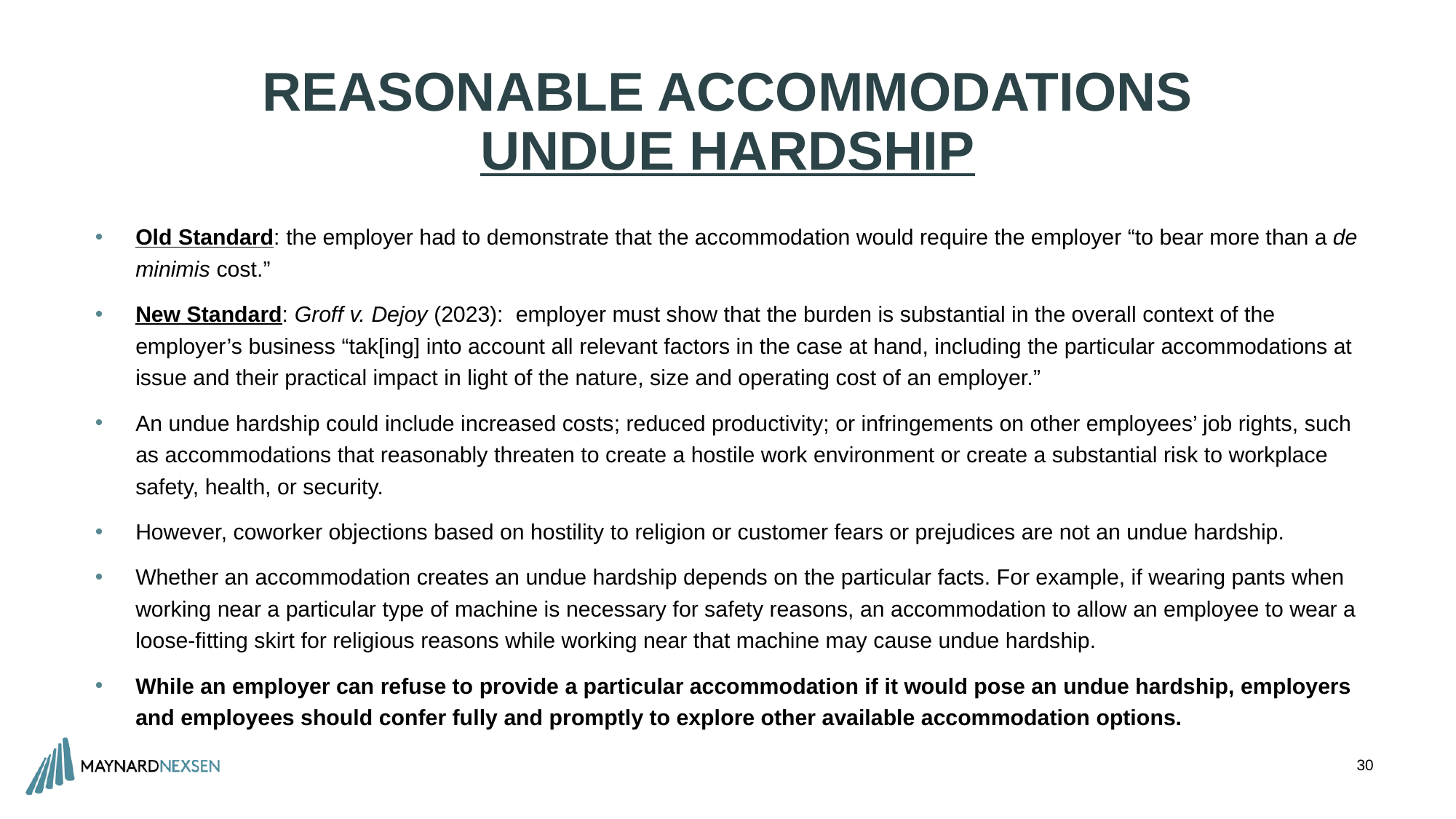

# Reasonable accommodations undue hardship
Old Standard: the employer had to demonstrate that the accommodation would require the employer “to bear more than a de minimis cost.”
New Standard: Groff v. Dejoy (2023):  employer must show that the burden is substantial in the overall context of the employer’s business “tak[ing] into account all relevant factors in the case at hand, including the particular accommodations at issue and their practical impact in light of the nature, size and operating cost of an employer.”
An undue hardship could include increased costs; reduced productivity; or infringements on other employees’ job rights, such as accommodations that reasonably threaten to create a hostile work environment or create a substantial risk to workplace safety, health, or security.
However, coworker objections based on hostility to religion or customer fears or prejudices are not an undue hardship.
Whether an accommodation creates an undue hardship depends on the particular facts. For example, if wearing pants when working near a particular type of machine is necessary for safety reasons, an accommodation to allow an employee to wear a loose-fitting skirt for religious reasons while working near that machine may cause undue hardship.
While an employer can refuse to provide a particular accommodation if it would pose an undue hardship, employers and employees should confer fully and promptly to explore other available accommodation options.
30